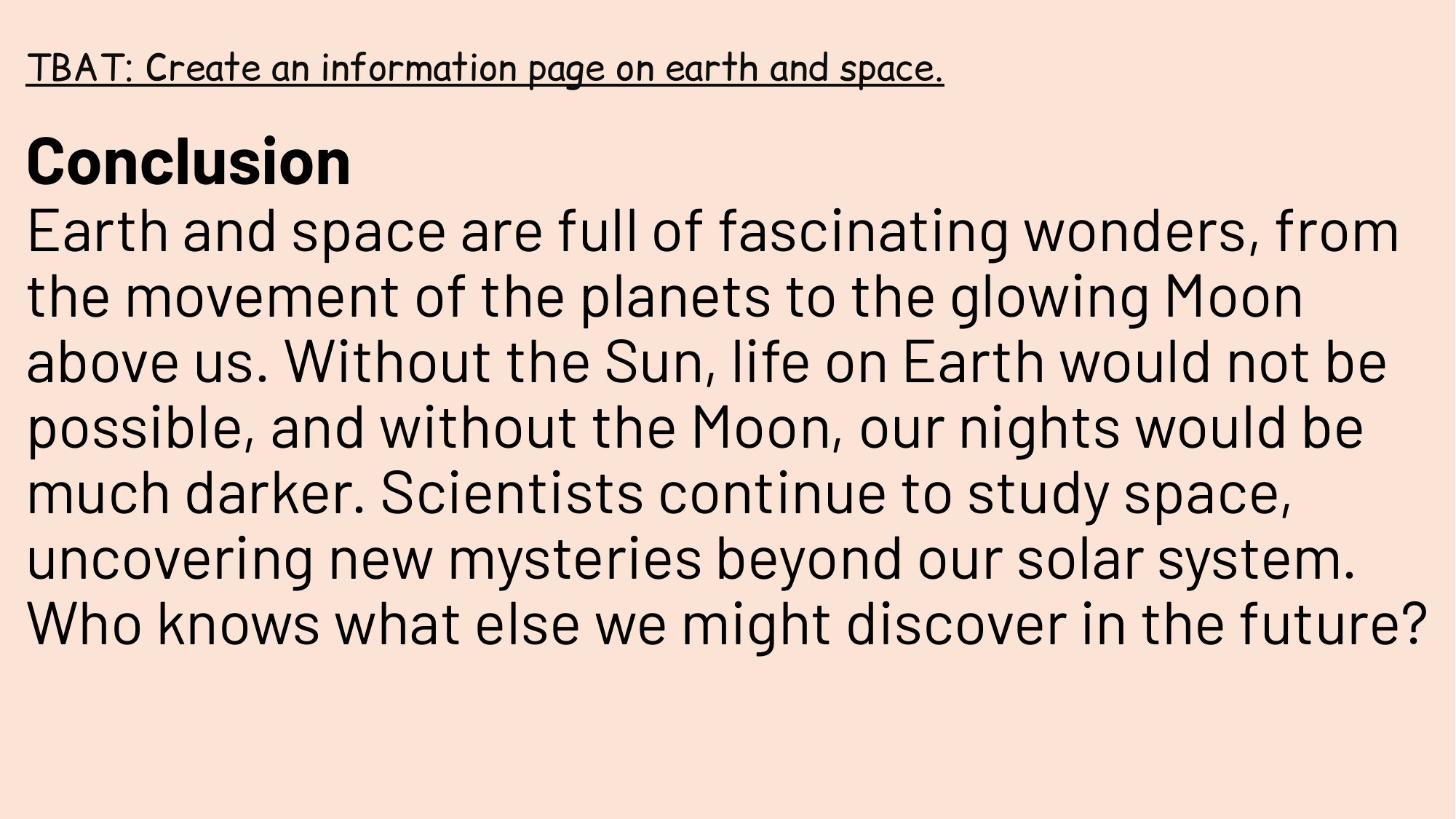

TBAT: Create an information page on earth and space.
Conclusion
Earth and space are full of fascinating wonders, from the movement of the planets to the glowing Moon above us. Without the Sun, life on Earth would not be possible, and without the Moon, our nights would be much darker. Scientists continue to study space, uncovering new mysteries beyond our solar system. Who knows what else we might discover in the future?